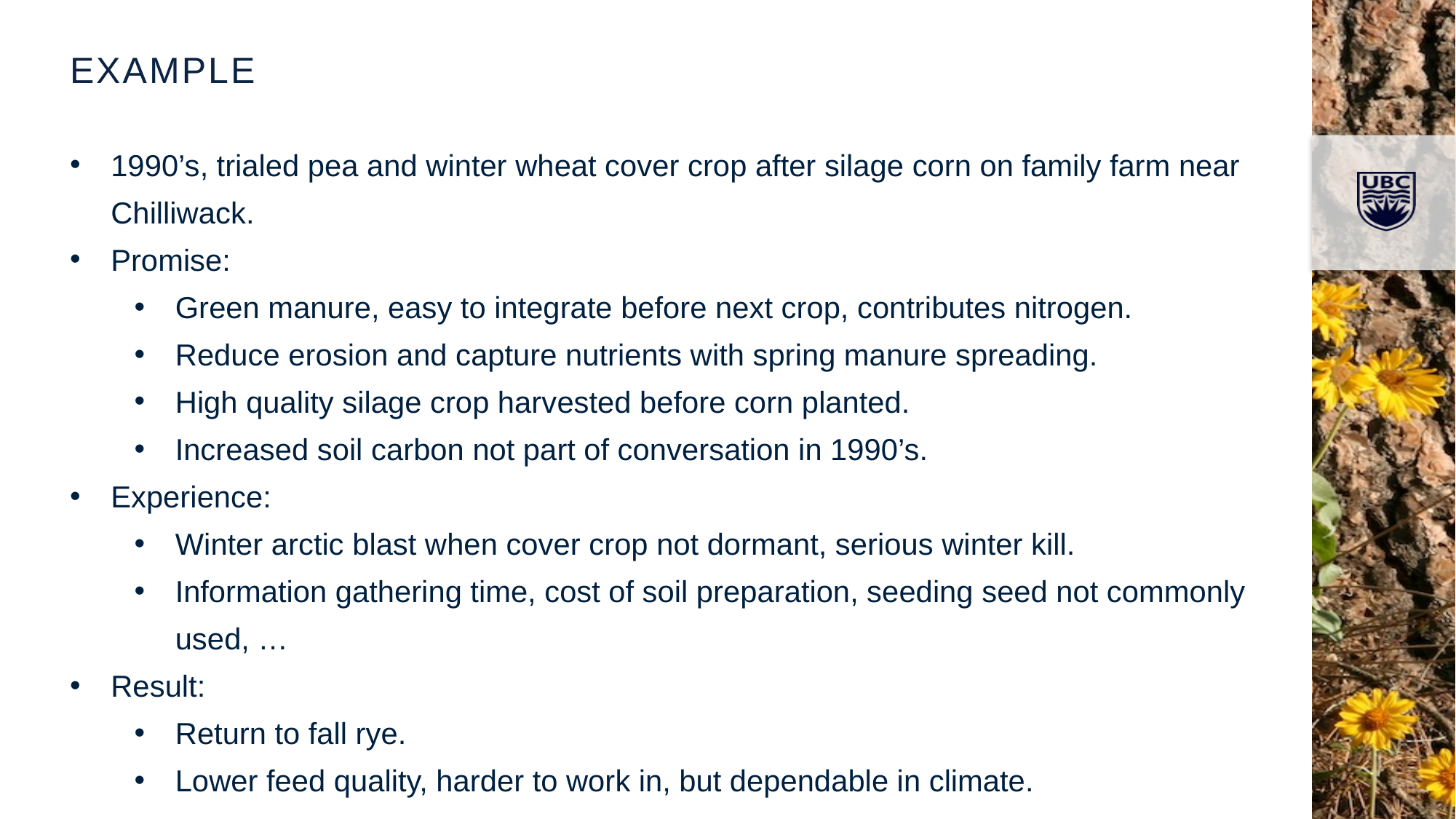

example
1990’s, trialed pea and winter wheat cover crop after silage corn on family farm near Chilliwack.
Promise:
Green manure, easy to integrate before next crop, contributes nitrogen.
Reduce erosion and capture nutrients with spring manure spreading.
High quality silage crop harvested before corn planted.
Increased soil carbon not part of conversation in 1990’s.
Experience:
Winter arctic blast when cover crop not dormant, serious winter kill.
Information gathering time, cost of soil preparation, seeding seed not commonly used, …
Result:
Return to fall rye.
Lower feed quality, harder to work in, but dependable in climate.